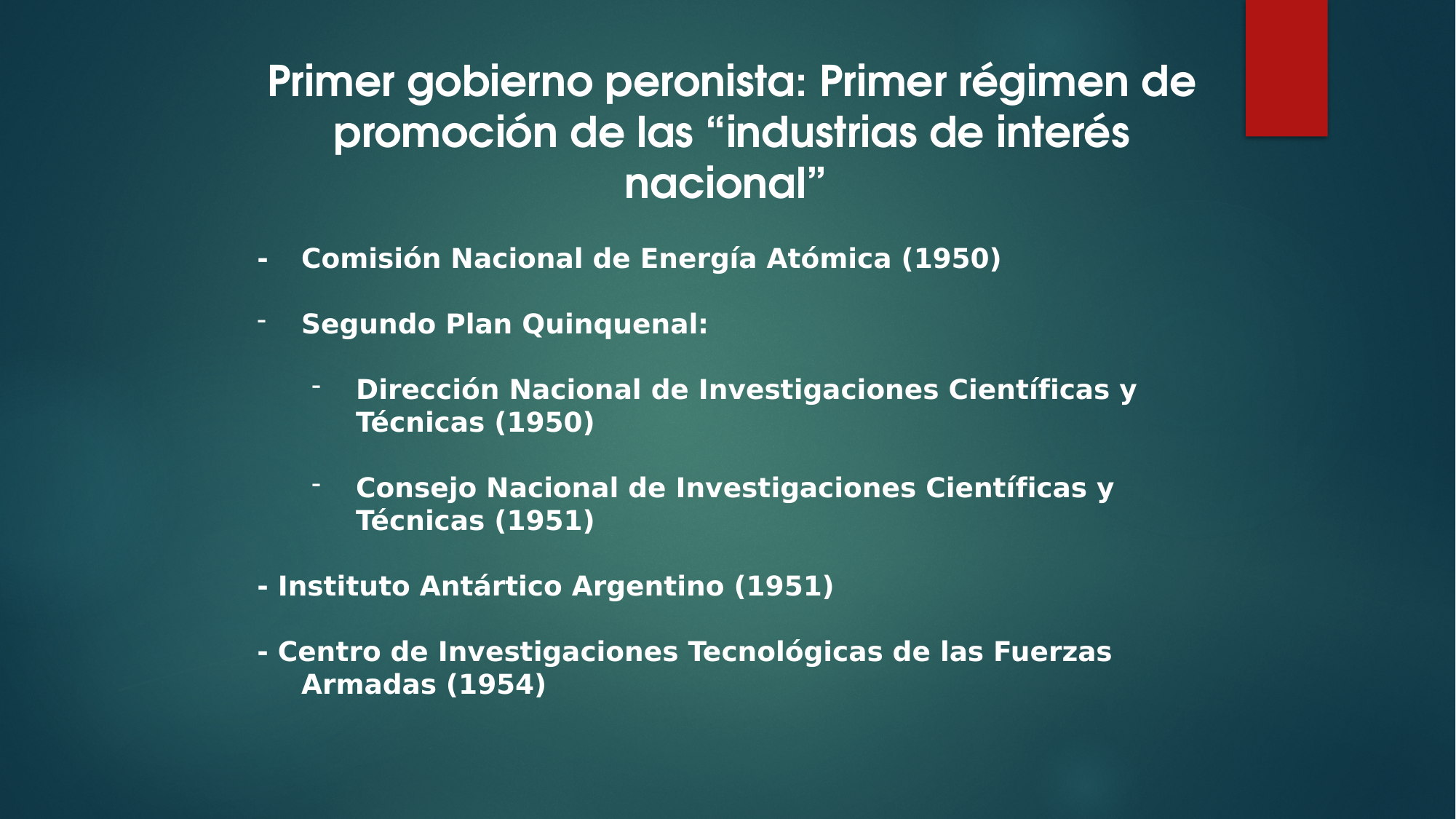

Primer gobierno peronista: Primer régimen de promoción de las “industrias de interés nacional”

- 	Comisión Nacional de Energía Atómica (1950)

Segundo Plan Quinquenal:

Dirección Nacional de Investigaciones Científicas y Técnicas (1950)

Consejo Nacional de Investigaciones Científicas y Técnicas (1951)

- Instituto Antártico Argentino (1951)

- Centro de Investigaciones Tecnológicas de las Fuerzas Armadas (1954)